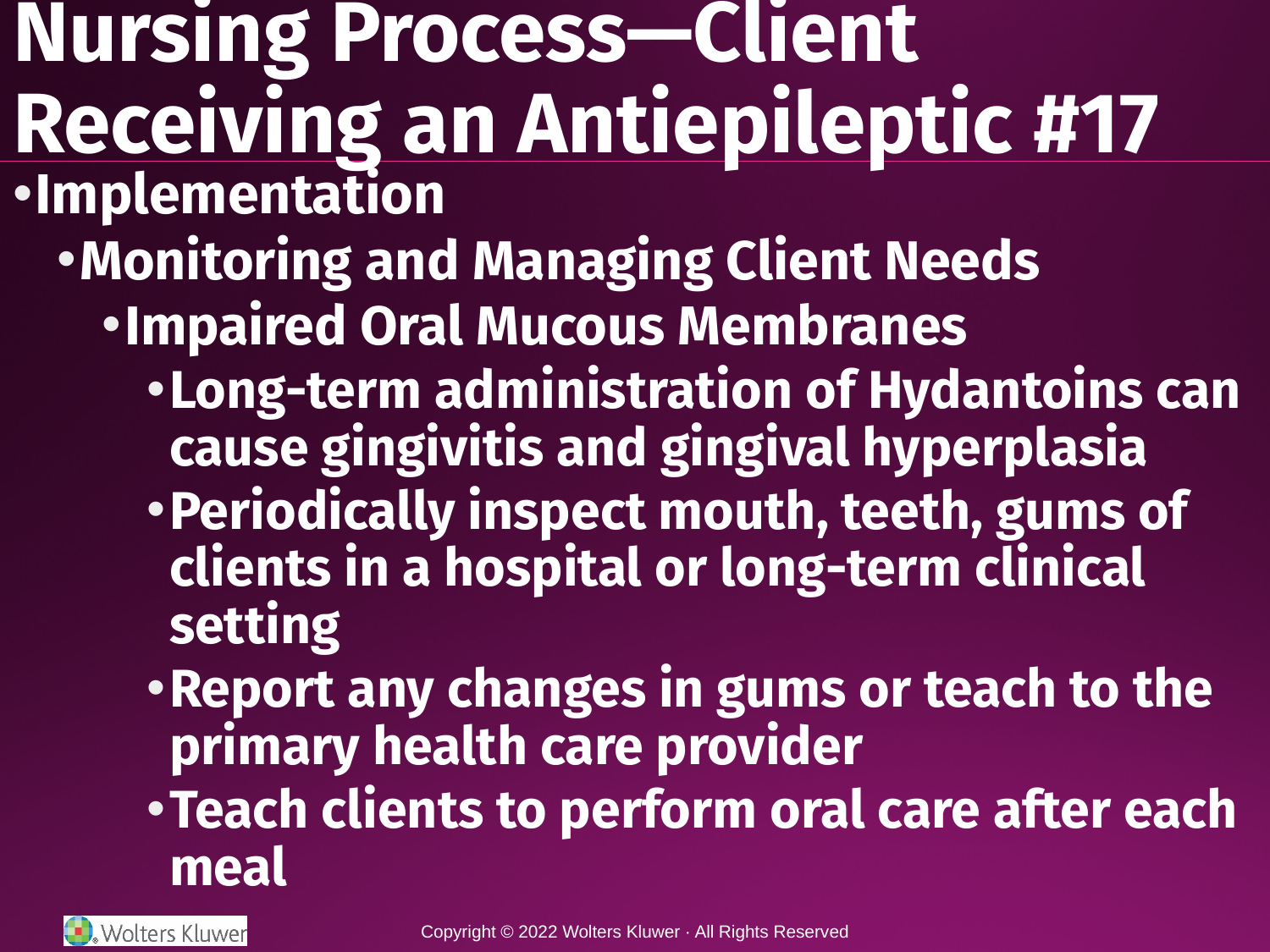

# Nursing Process—Client Receiving an Antiepileptic #17
Implementation
Monitoring and Managing Client Needs
Impaired Oral Mucous Membranes
Long-term administration of Hydantoins can cause gingivitis and gingival hyperplasia
Periodically inspect mouth, teeth, gums of clients in a hospital or long-term clinical setting
Report any changes in gums or teach to the primary health care provider
Teach clients to perform oral care after each meal